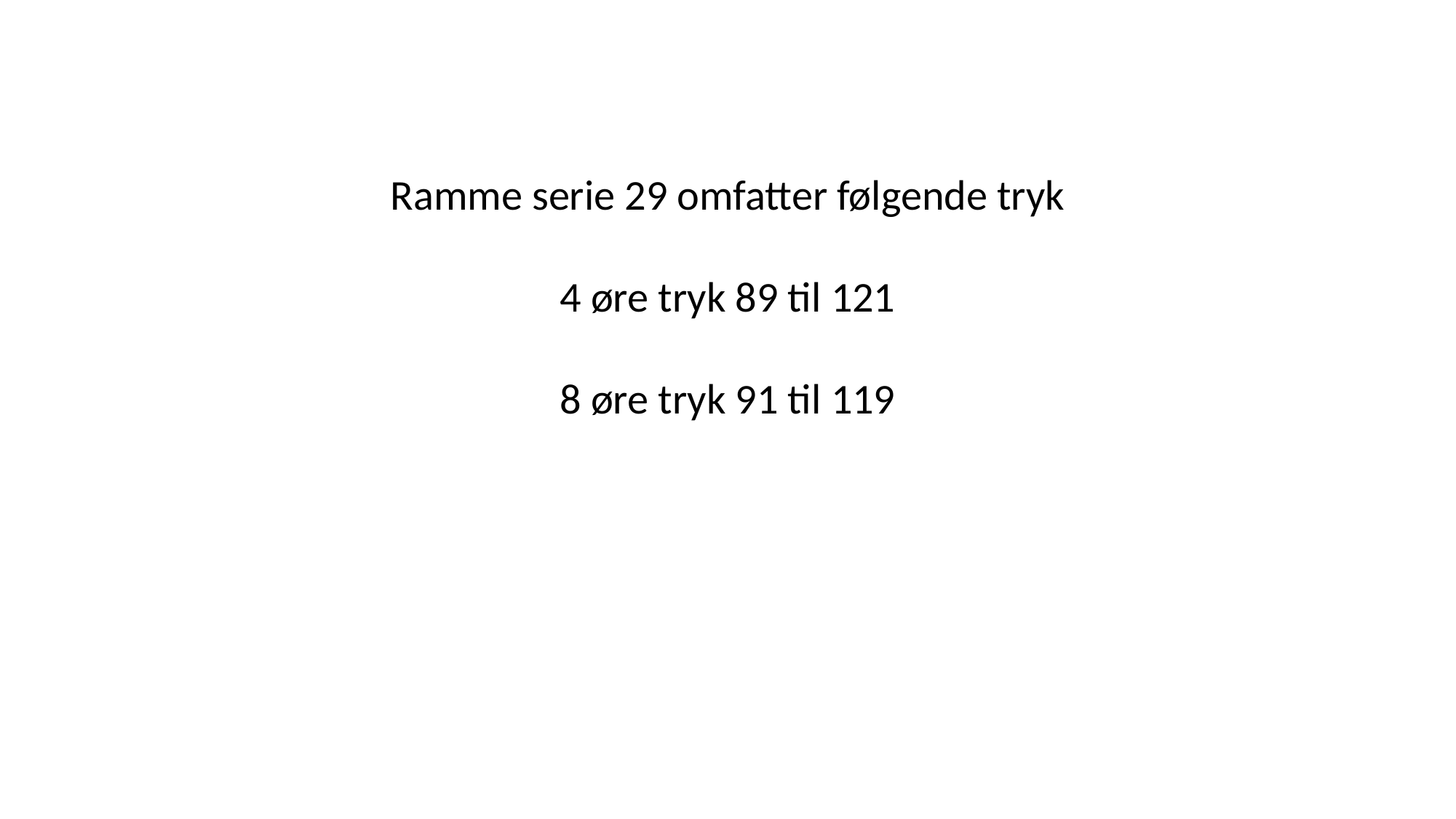

Ramme serie 29 omfatter følgende tryk

4 øre tryk 89 til 121

8 øre tryk 91 til 119